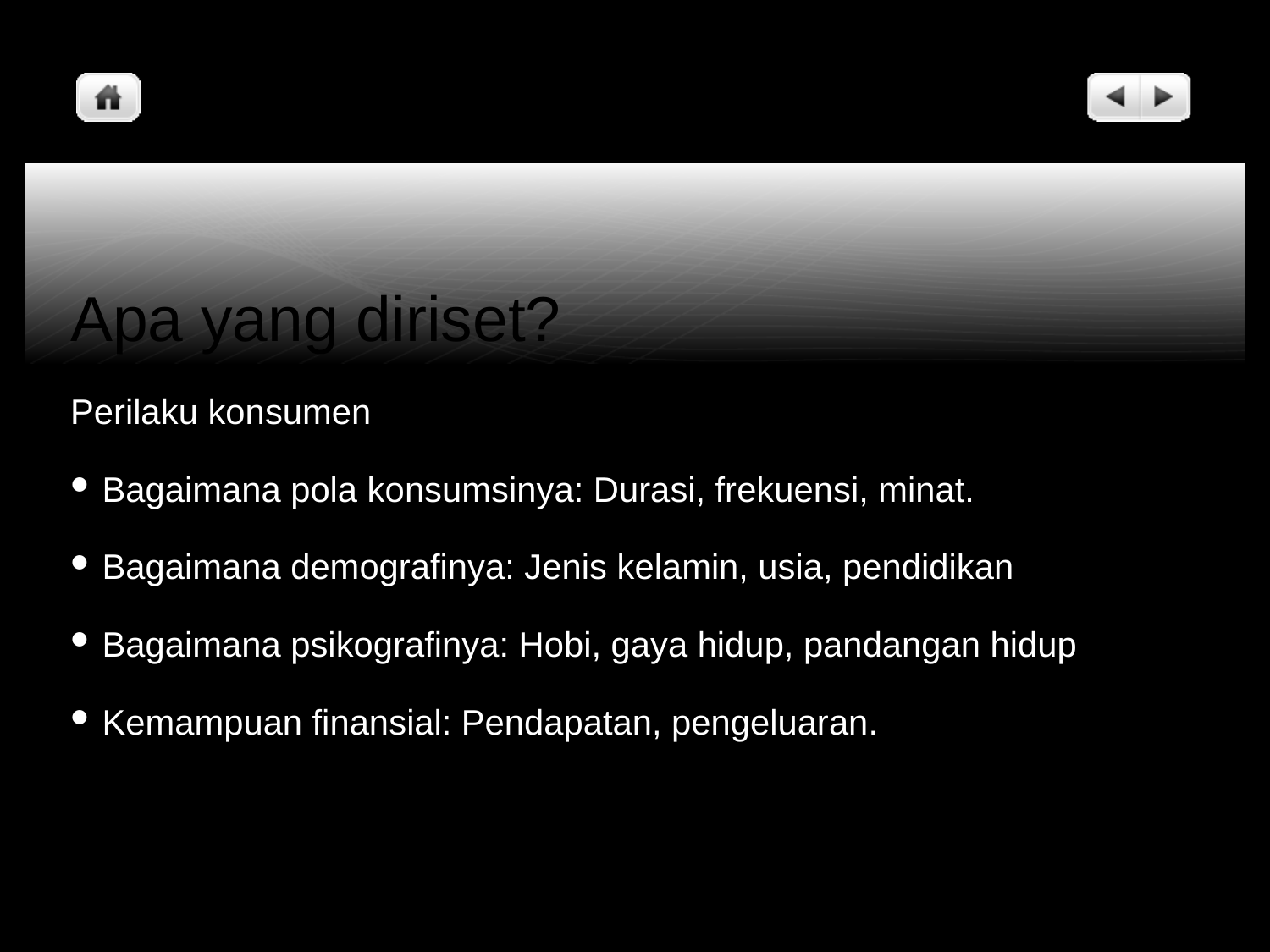

# Apa yang diriset?
Perilaku konsumen
Bagaimana pola konsumsinya: Durasi, frekuensi, minat.
Bagaimana demografinya: Jenis kelamin, usia, pendidikan
Bagaimana psikografinya: Hobi, gaya hidup, pandangan hidup
Kemampuan finansial: Pendapatan, pengeluaran.